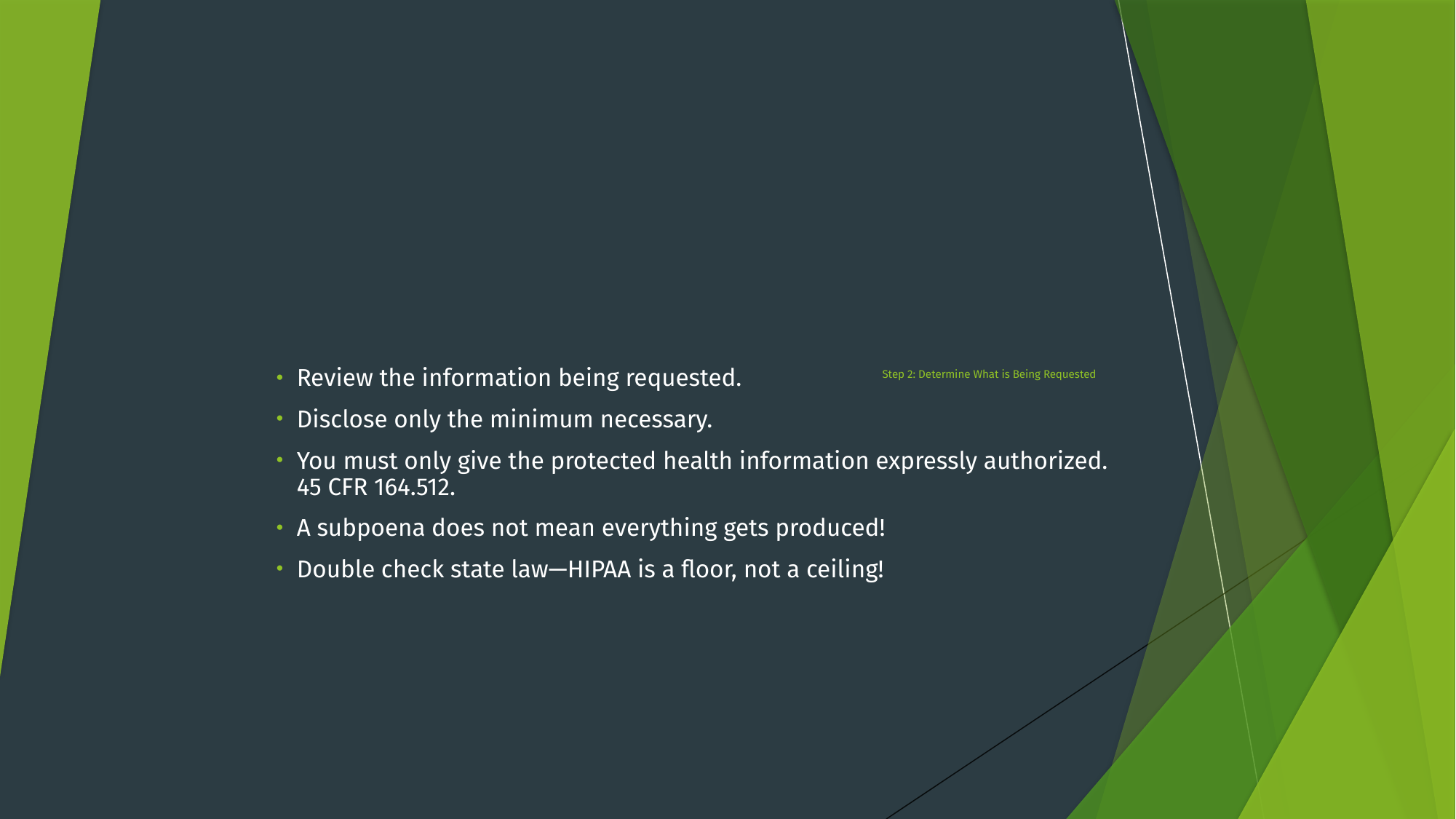

# Step 2: Determine What is Being Requested
Review the information being requested.
Disclose only the minimum necessary.
You must only give the protected health information expressly authorized. 45 CFR 164.512.
A subpoena does not mean everything gets produced!
Double check state law—HIPAA is a floor, not a ceiling!